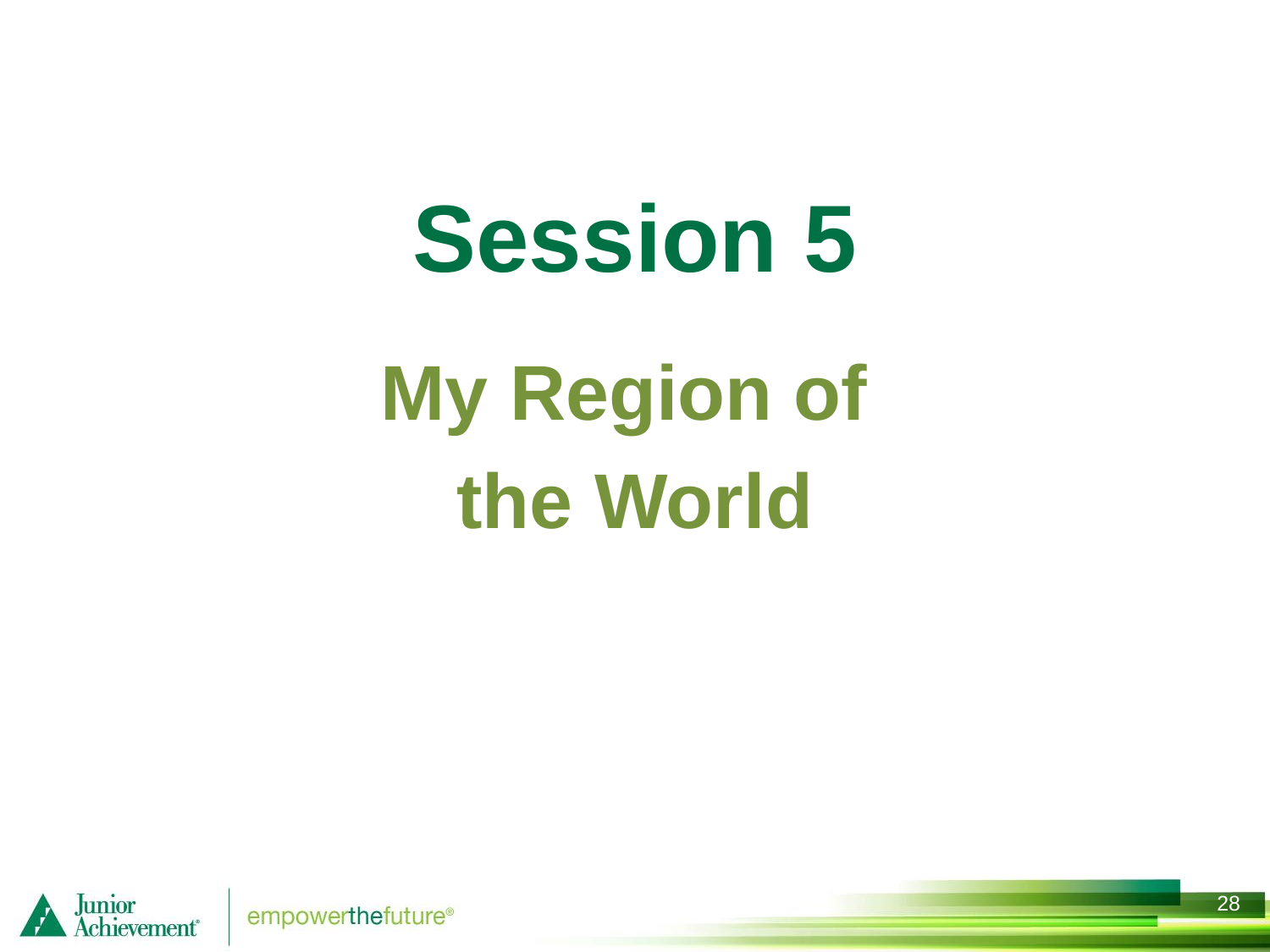

# Session 5
My Region of
the World
28